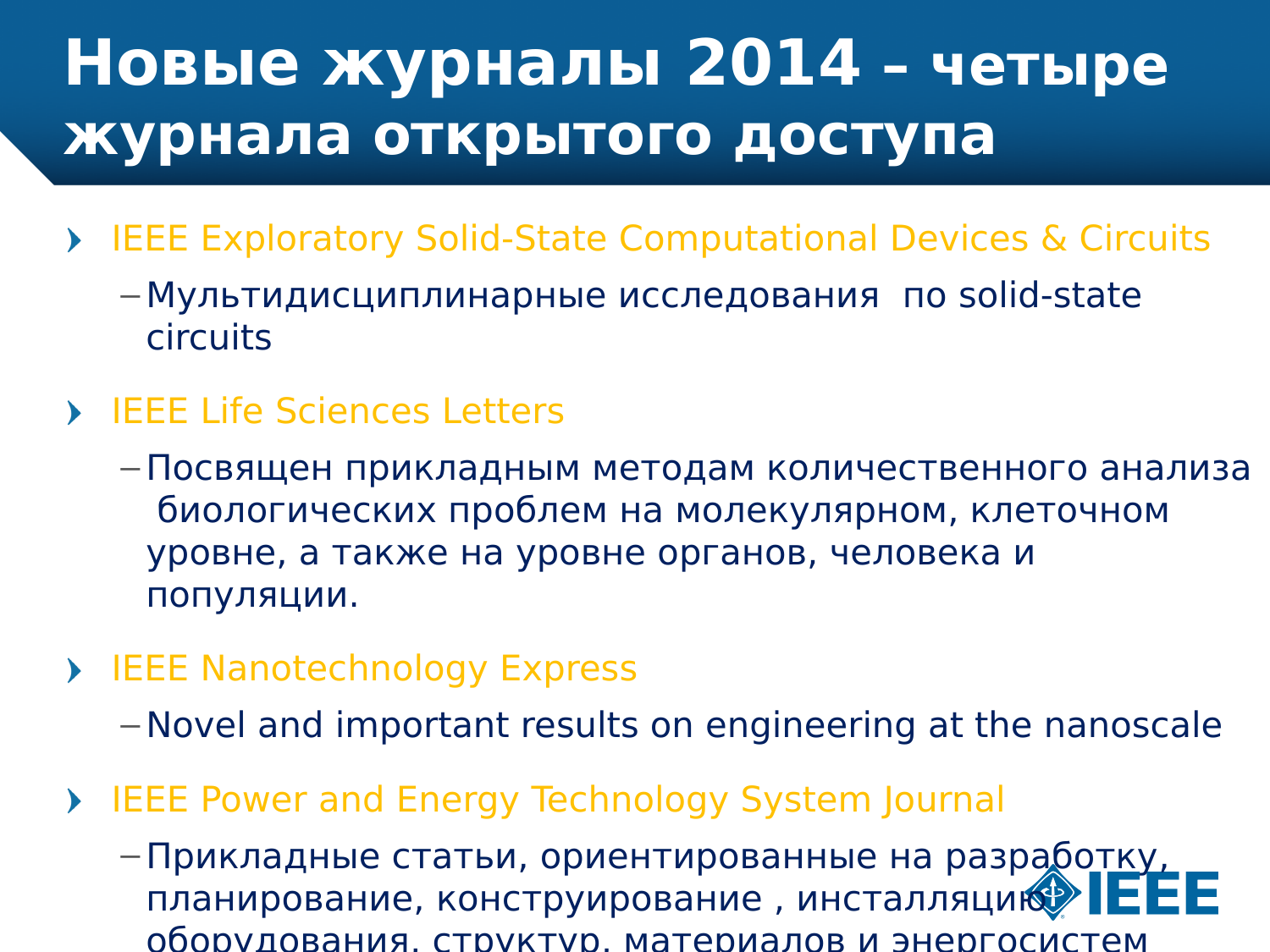

# Новые журналы 2014 – четыре журнала открытого доступа
IEEE Exploratory Solid-State Computational Devices & Circuits
Мультидисциплинарные исследования  по solid-state circuits
IEEE Life Sciences Letters
Посвящен прикладным методам количественного анализа  биологических проблем на молекулярном, клеточном уровне, а также на уровне органов, человека и популяции.
IEEE Nanotechnology Express
Novel and important results on engineering at the nanoscale
IEEE Power and Energy Technology System Journal
Прикладные статьи, ориентированные на разработку, планирование, конструирование , инсталляцию оборудования, структур, материалов и энергосистем